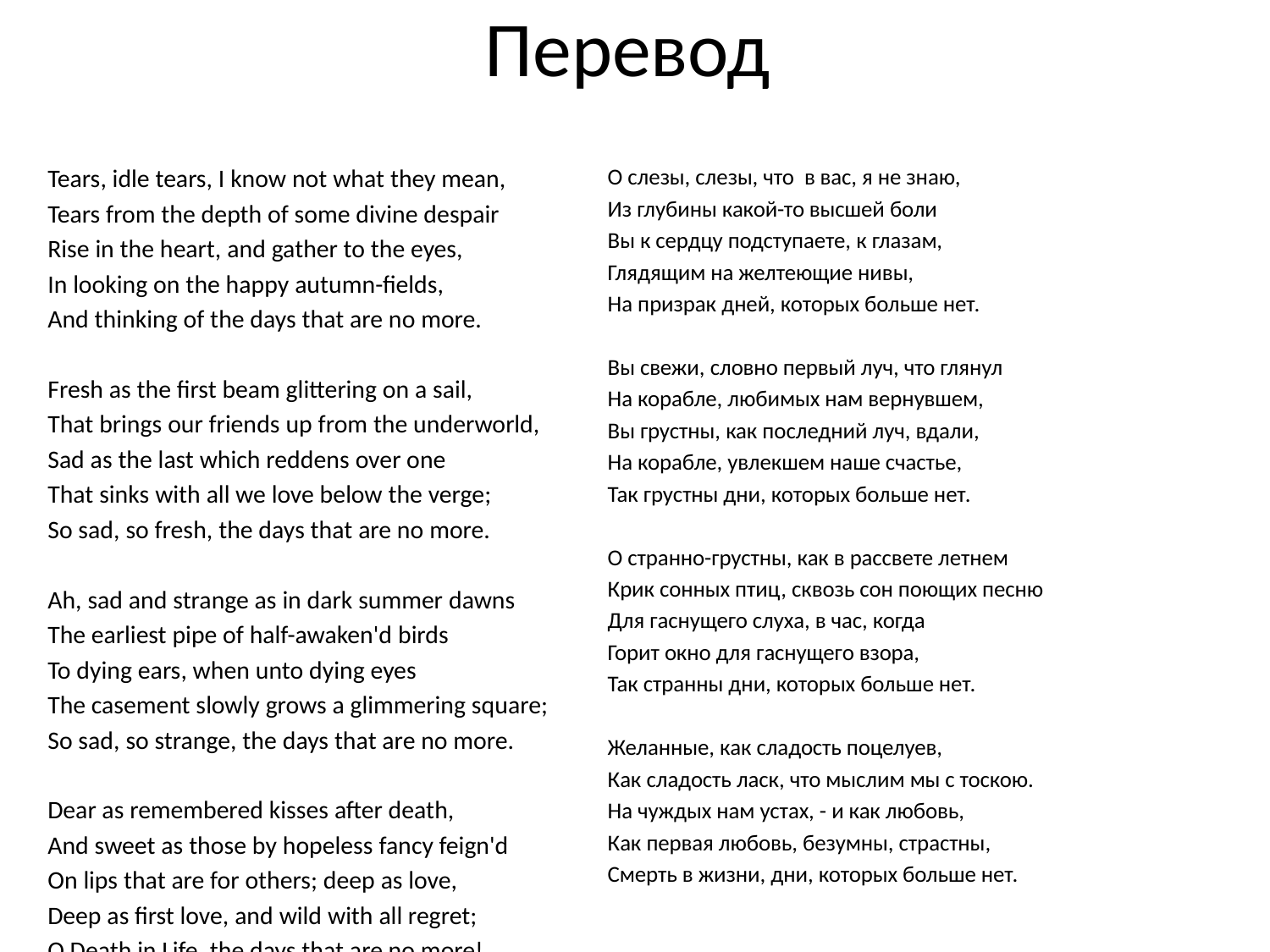

# Перевод
Tears, idle tears, I know not what they mean,
Tears from the depth of some divine despair
Rise in the heart, and gather to the eyes,
In looking on the happy autumn-fields,
And thinking of the days that are no more.

Fresh as the first beam glittering on a sail,
That brings our friends up from the underworld,
Sad as the last which reddens over one
That sinks with all we love below the verge;
So sad, so fresh, the days that are no more.

Ah, sad and strange as in dark summer dawns
The earliest pipe of half-awaken'd birds
To dying ears, when unto dying eyes
The casement slowly grows a glimmering square;
So sad, so strange, the days that are no more.

Dear as remembered kisses after death,
And sweet as those by hopeless fancy feign'd
On lips that are for others; deep as love,
Deep as first love, and wild with all regret;
O Death in Life, the days that are no more!

О слезы, слезы, что  в вас, я не знаю,
Из глубины какой-то высшей боли
Вы к сердцу подступаете, к глазам,
Глядящим на желтеющие нивы,
На призрак дней, которых больше нет.

Вы свежи, словно первый луч, что глянул
На корабле, любимых нам вернувшем,
Вы грустны, как последний луч, вдали,
На корабле, увлекшем наше счастье,
Так грустны дни, которых больше нет.

О странно-грустны, как в рассвете летнем
Крик сонных птиц, сквозь сон поющих песню
Для гаснущего слуха, в час, когда
Горит окно для гаснущего взора,
Так странны дни, которых больше нет.

Желанные, как сладость поцелуев,
Как сладость ласк, что мыслим мы с тоскою.
На чуждых нам устах, - и как любовь,
Как первая любовь, безумны, страстны,
Смерть в жизни, дни, которых больше нет.